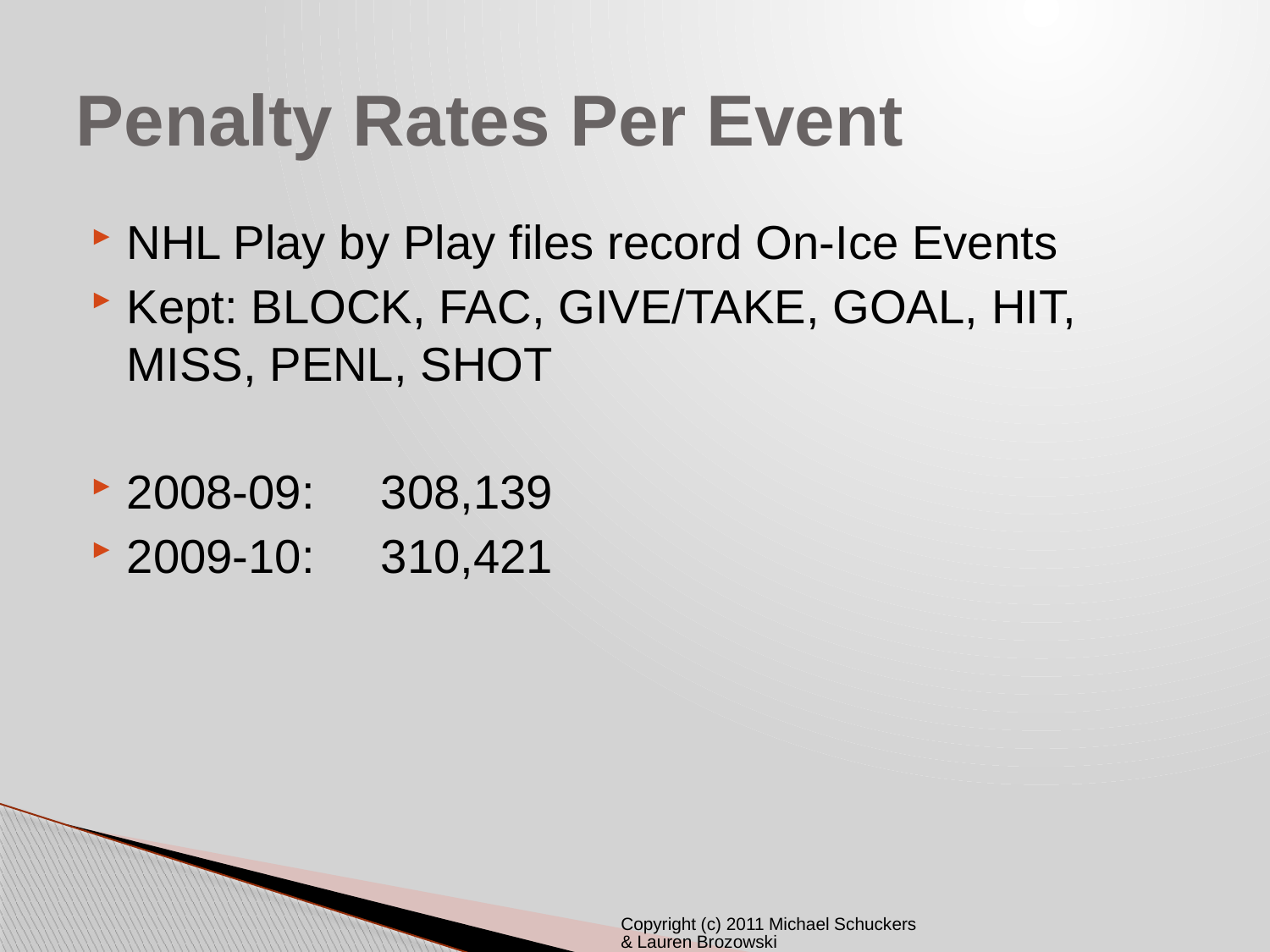

# Penalty Rates Per Event
NHL Play by Play files record On-Ice Events
Kept: BLOCK, FAC, GIVE/TAKE, GOAL, HIT, MISS, PENL, SHOT

2008-09: 	308,139
2009-10: 	310,421
Copyright (c) 2011 Michael Schuckers & Lauren Brozowski